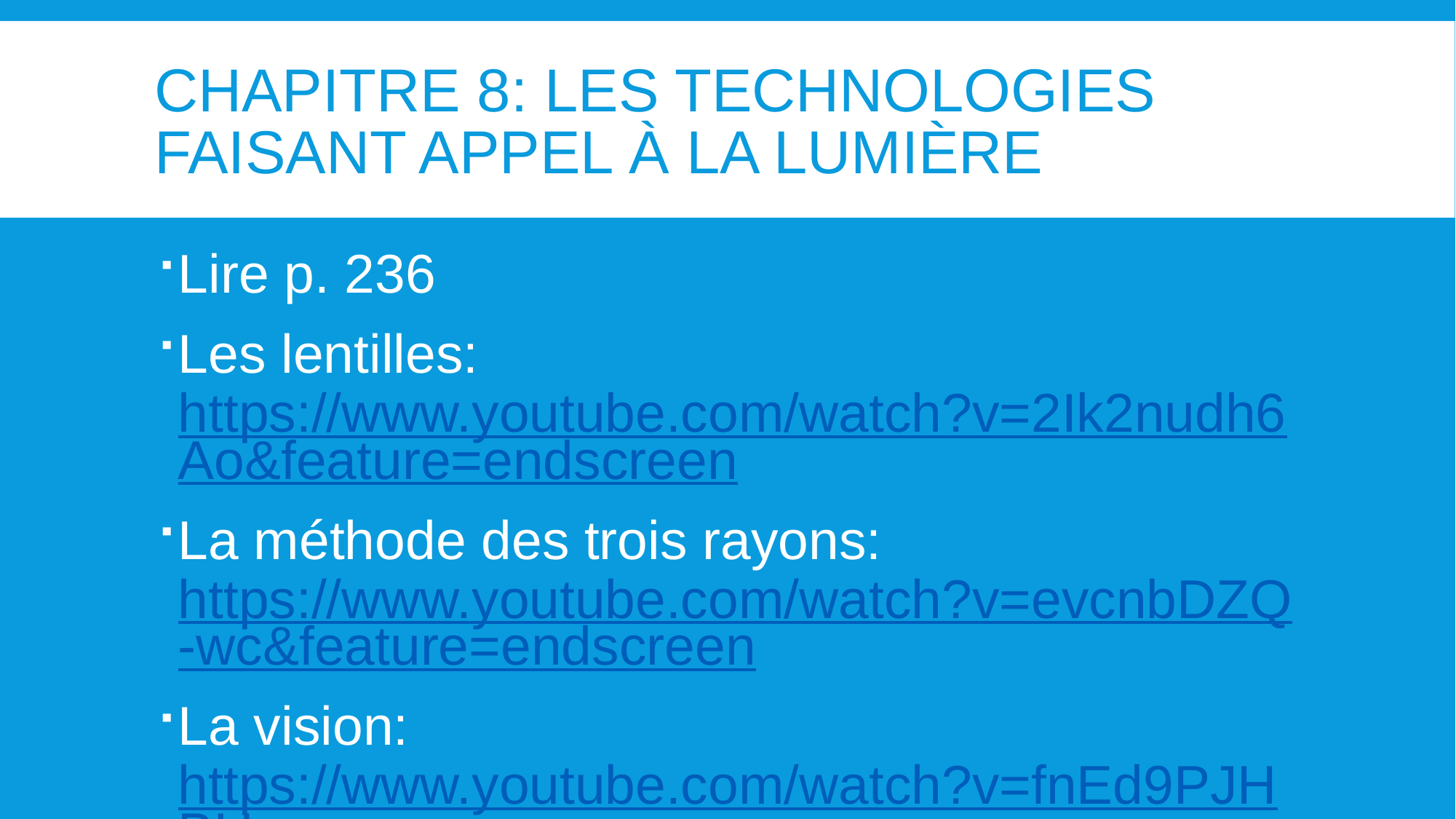

# Chapitre 8: Les technologies faisant appel à la lumière
Lire p. 236
Les lentilles: https://www.youtube.com/watch?v=2Ik2nudh6Ao&feature=endscreen
La méthode des trois rayons: https://www.youtube.com/watch?v=evcnbDZQ-wc&feature=endscreen
La vision: https://www.youtube.com/watch?v=fnEd9PJHBUo